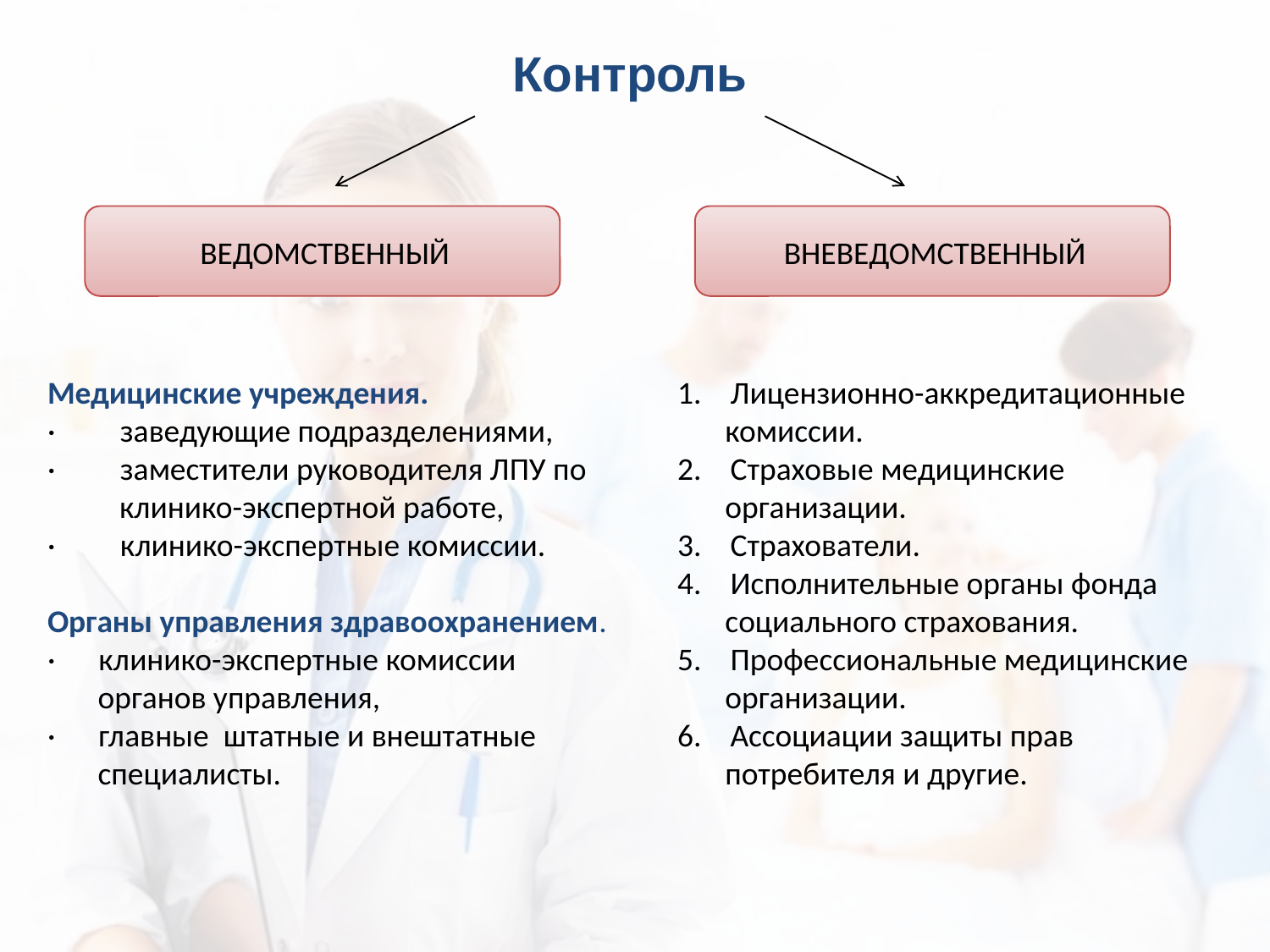

Контроль

ВЕДОМСТВЕННЫЙ
ВНЕВЕДОМСТВЕННЫЙ
Медицинские учреждения.
·         заведующие подразделениями,
·         заместители руководителя ЛПУ по
          клинико-экспертной работе,
·         клинико-экспертные комиссии.

Органы управления здравоохранением.
·      клинико-экспертные комиссии
       органов управления,
·      главные  штатные и внештатные
       специалисты.

1.    Лицензионно-аккредитационные комиссии.
2.    Страховые медицинские организации.
3.    Страхователи.
4.    Исполнительные органы фонда социального страхования.
5.    Профессиональные медицинские организации.
6.    Ассоциации защиты прав потребителя и другие.